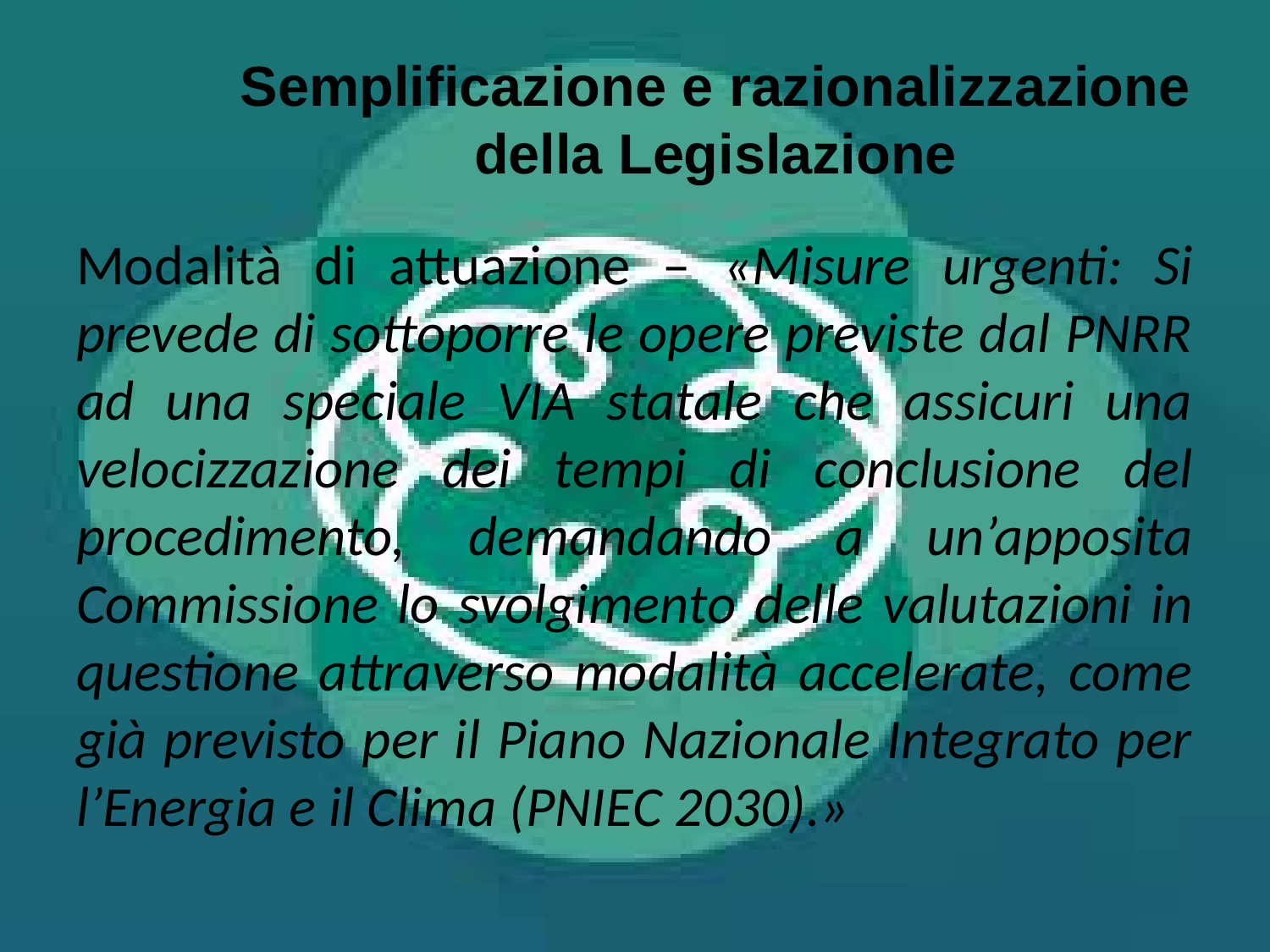

# Semplificazione e razionalizzazione della Legislazione
Modalità di attuazione – «Misure urgenti: Si prevede di sottoporre le opere previste dal PNRR ad una speciale VIA statale che assicuri una velocizzazione dei tempi di conclusione del procedimento, demandando a un’apposita Commissione lo svolgimento delle valutazioni in questione attraverso modalità accelerate, come già previsto per il Piano Nazionale Integrato per l’Energia e il Clima (PNIEC 2030).»